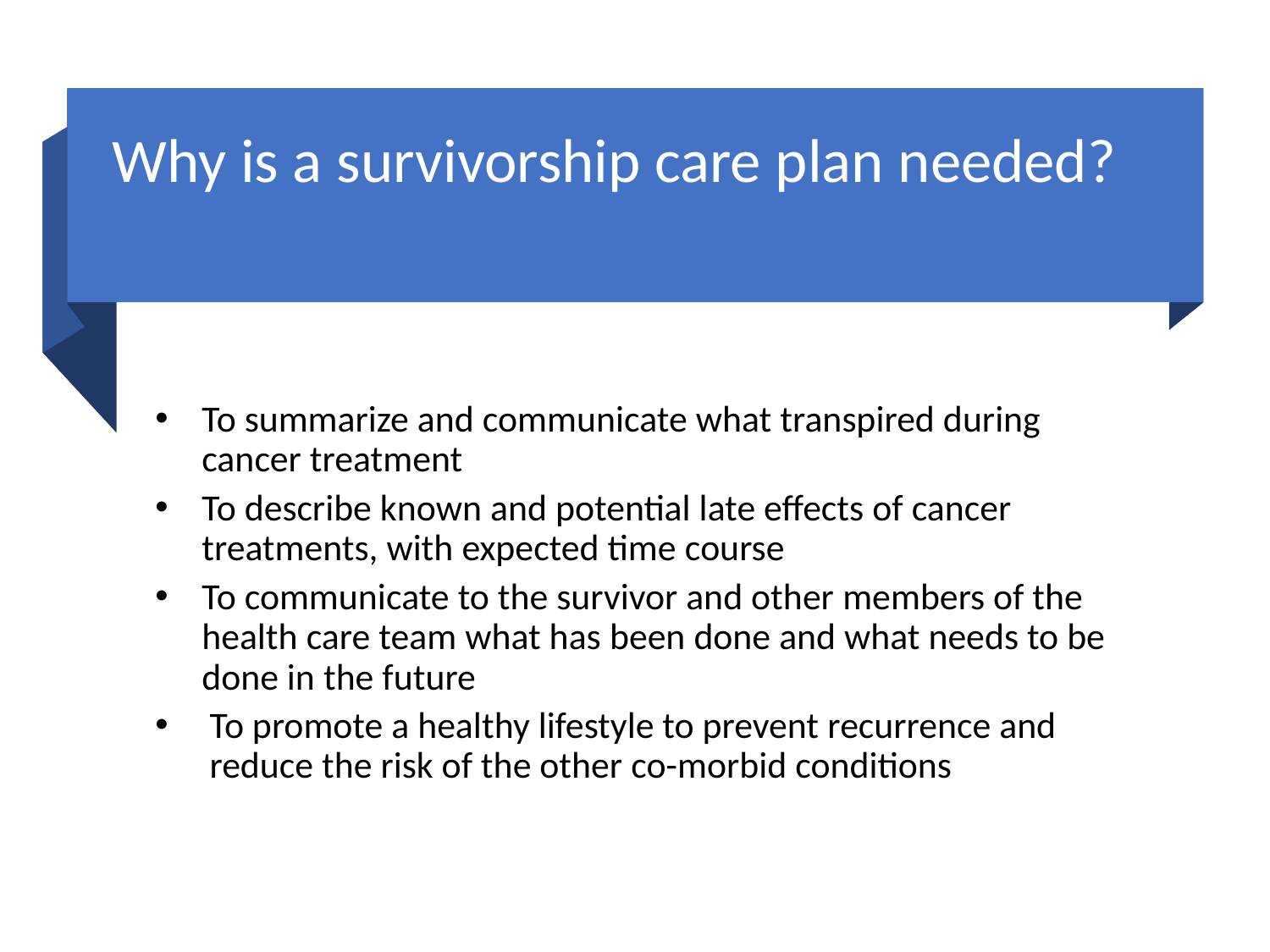

# Why is a survivorship care plan needed?

To summarize and communicate what transpired during cancer treatment
To describe known and potential late effects of cancer treatments, with expected time course
To communicate to the survivor and other members of the health care team what has been done and what needs to be done in the future
To promote a healthy lifestyle to prevent recurrence and reduce the risk of the other co-morbid conditions